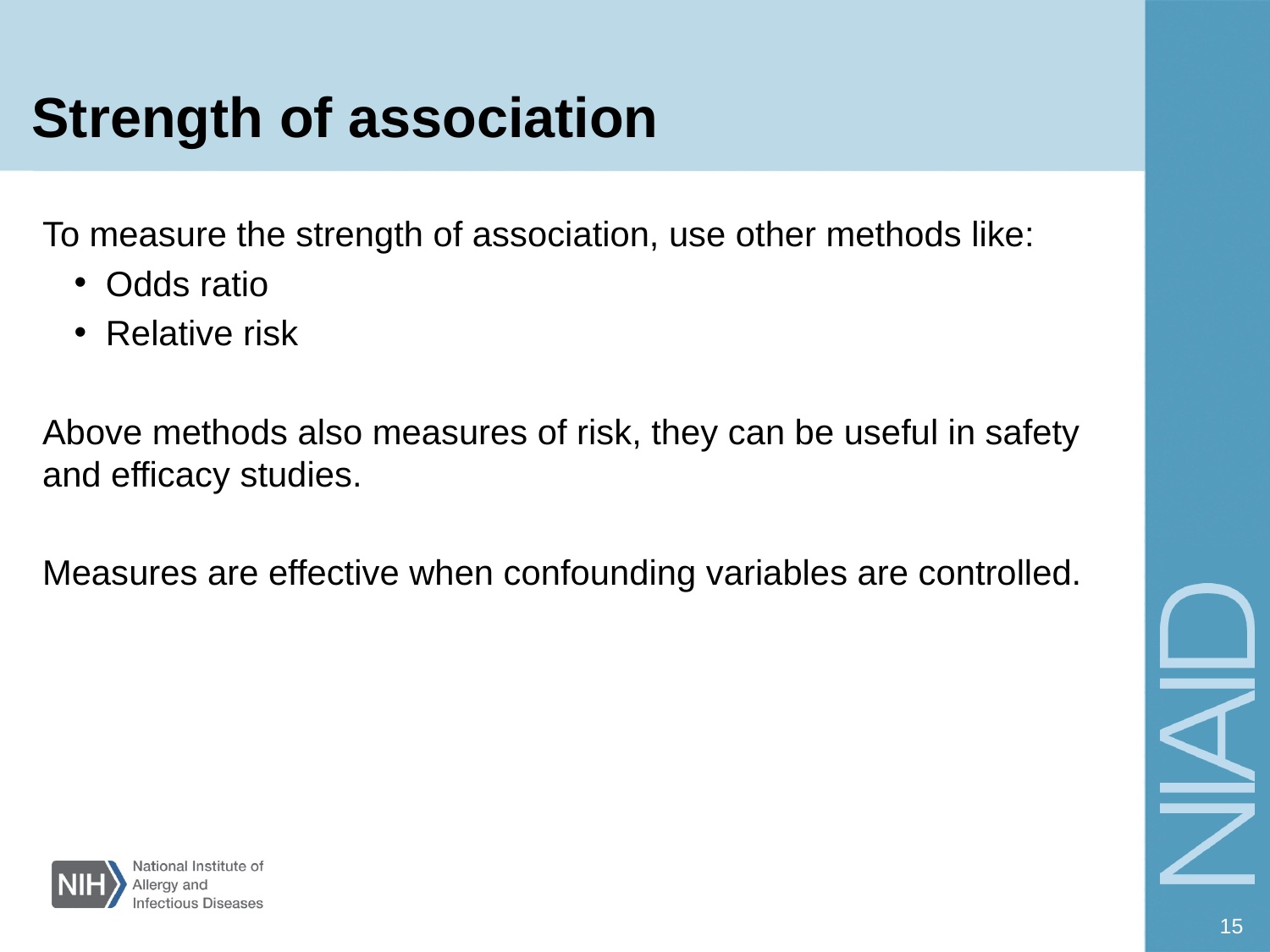

# Strength of association
To measure the strength of association, use other methods like:
Odds ratio
Relative risk

Above methods also measures of risk, they can be useful in safety and efficacy studies.

Measures are effective when confounding variables are controlled.

15